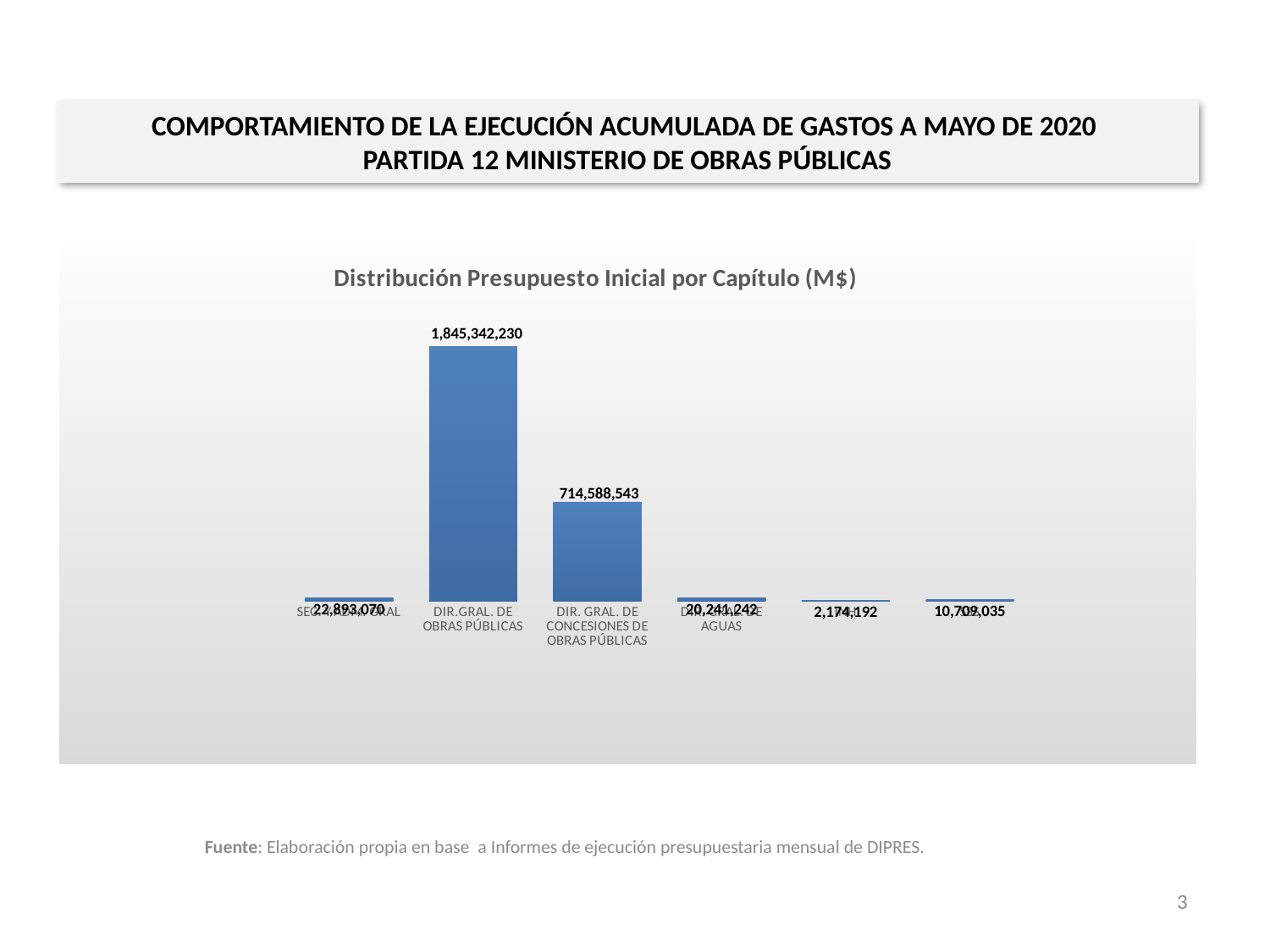

COMPORTAMIENTO DE LA EJECUCIÓN ACUMULADA DE GASTOS A MAYO DE 2020
PARTIDA 12 MINISTERIO DE OBRAS PÚBLICAS

### Chart: Distribución Presupuesto Inicial por Capítulo (M$)

| Category | Presupuesto Inicial |
|---|---|
| SEC. Y ADM. GRAL | 22893070.0 |
| DIR.GRAL. DE OBRAS PÚBLICAS | 1845342230.0 |
| DIR. GRAL. DE CONCESIONES DE OBRAS PÚBLICAS | 714588543.0 |
| DIR. GRAL. DE AGUAS | 20241242.0 |
| INH | 2174192.0 |
| SSS | 10709035.0 |
Fuente: Elaboración propia en base  a Informes de ejecución presupuestaria mensual de DIPRES.
3